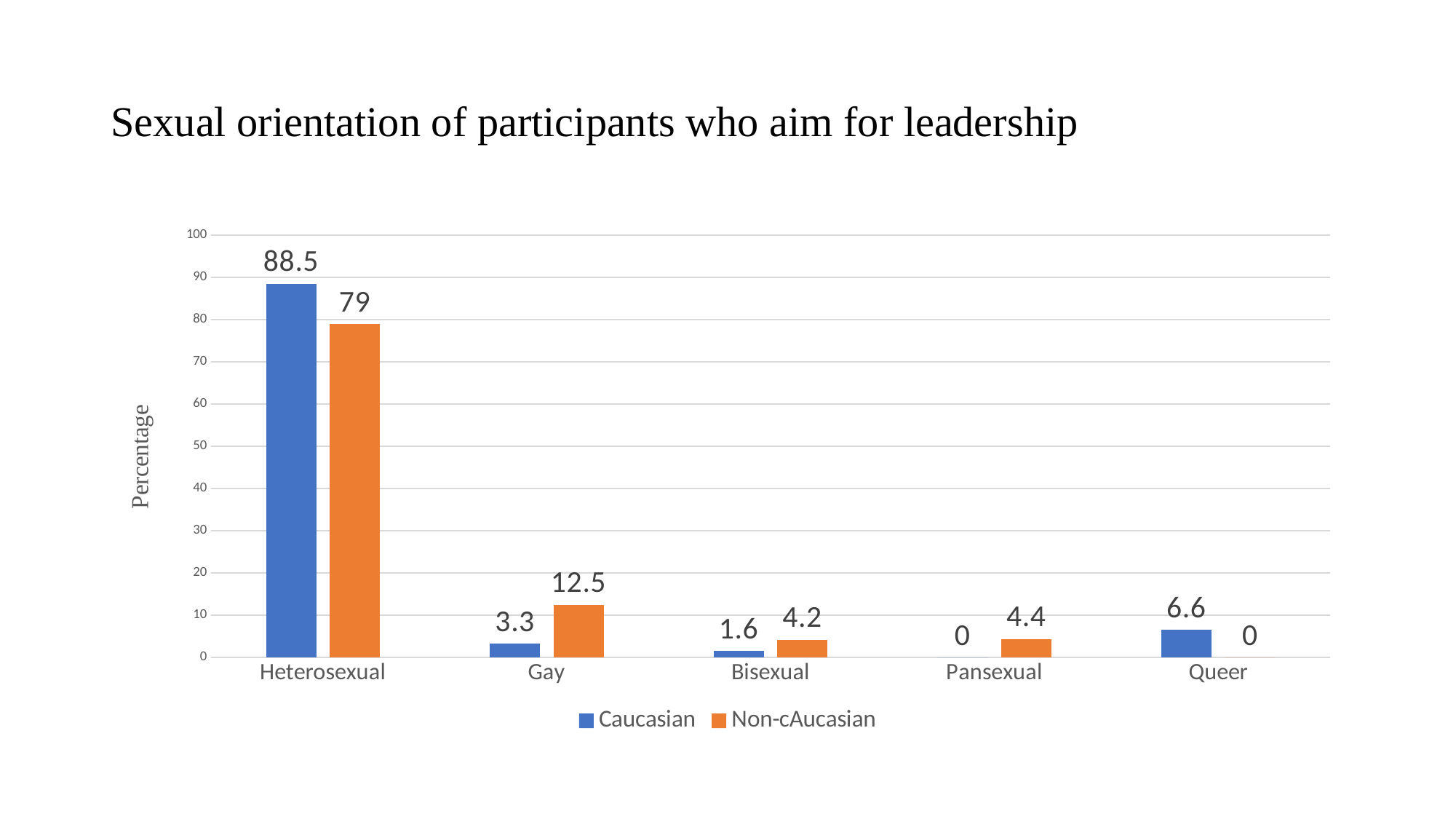

# Sexual orientation of participants who aim for leadership

### Chart

| Category | Caucasian | Non-cAucasian |
|---|---|---|
| Heterosexual | 88.5 | 79.0 |
| Gay | 3.3 | 12.5 |
| Bisexual | 1.6 | 4.2 |
| Pansexual | 0.0 | 4.4 |
| Queer | 6.6 | 0.0 |